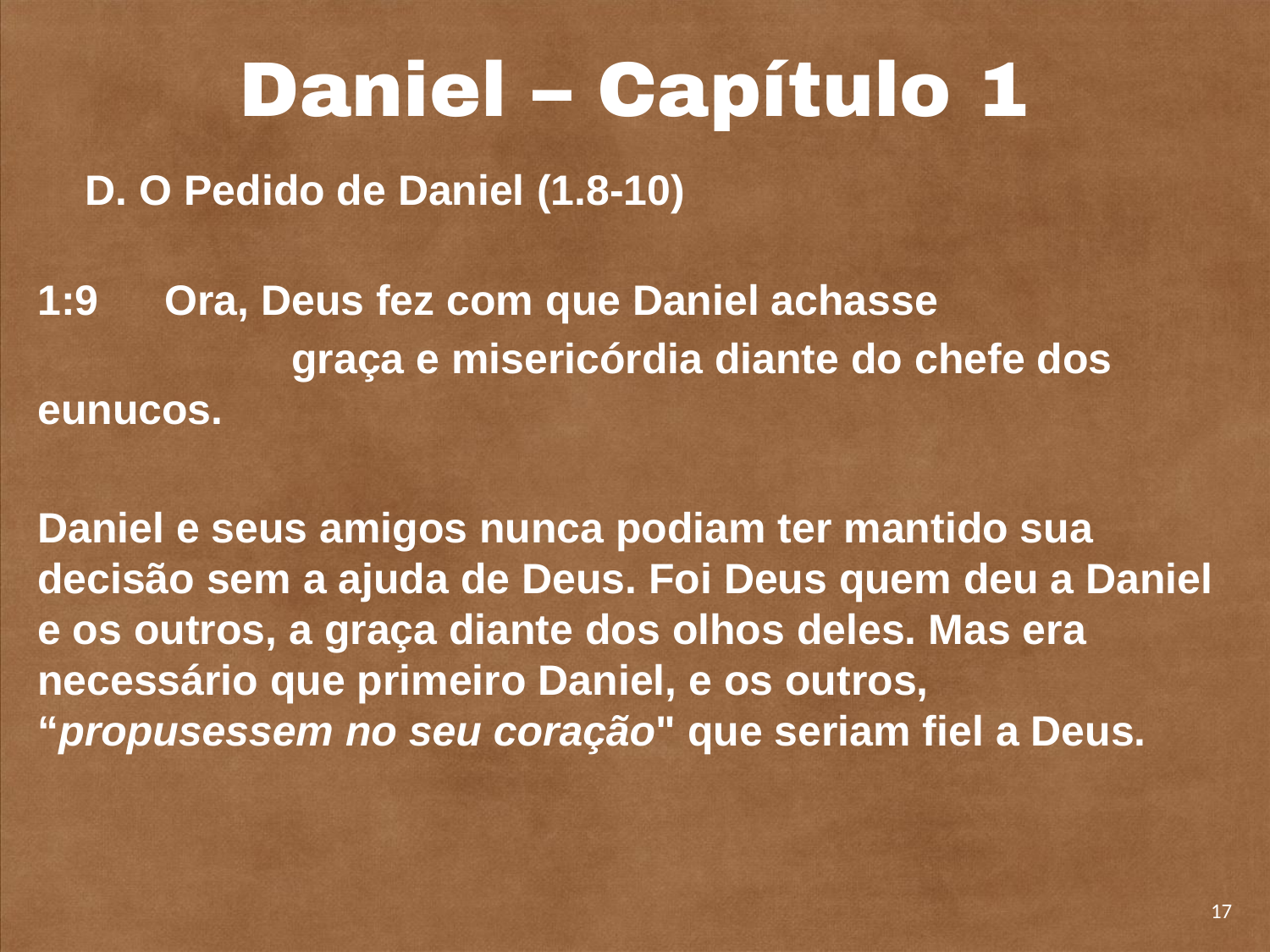

# Daniel – Capítulo 1
	D. O Pedido de Daniel (1.8-10)
1:9  	Ora, Deus fez com que Daniel achasse
		graça e misericórdia diante do chefe dos eunucos.

Daniel e seus amigos nunca podiam ter mantido sua decisão sem a ajuda de Deus. Foi Deus quem deu a Daniel e os outros, a graça diante dos olhos deles. Mas era necessário que primeiro Daniel, e os outros, “propusessem no seu coração" que seriam fiel a Deus.

17